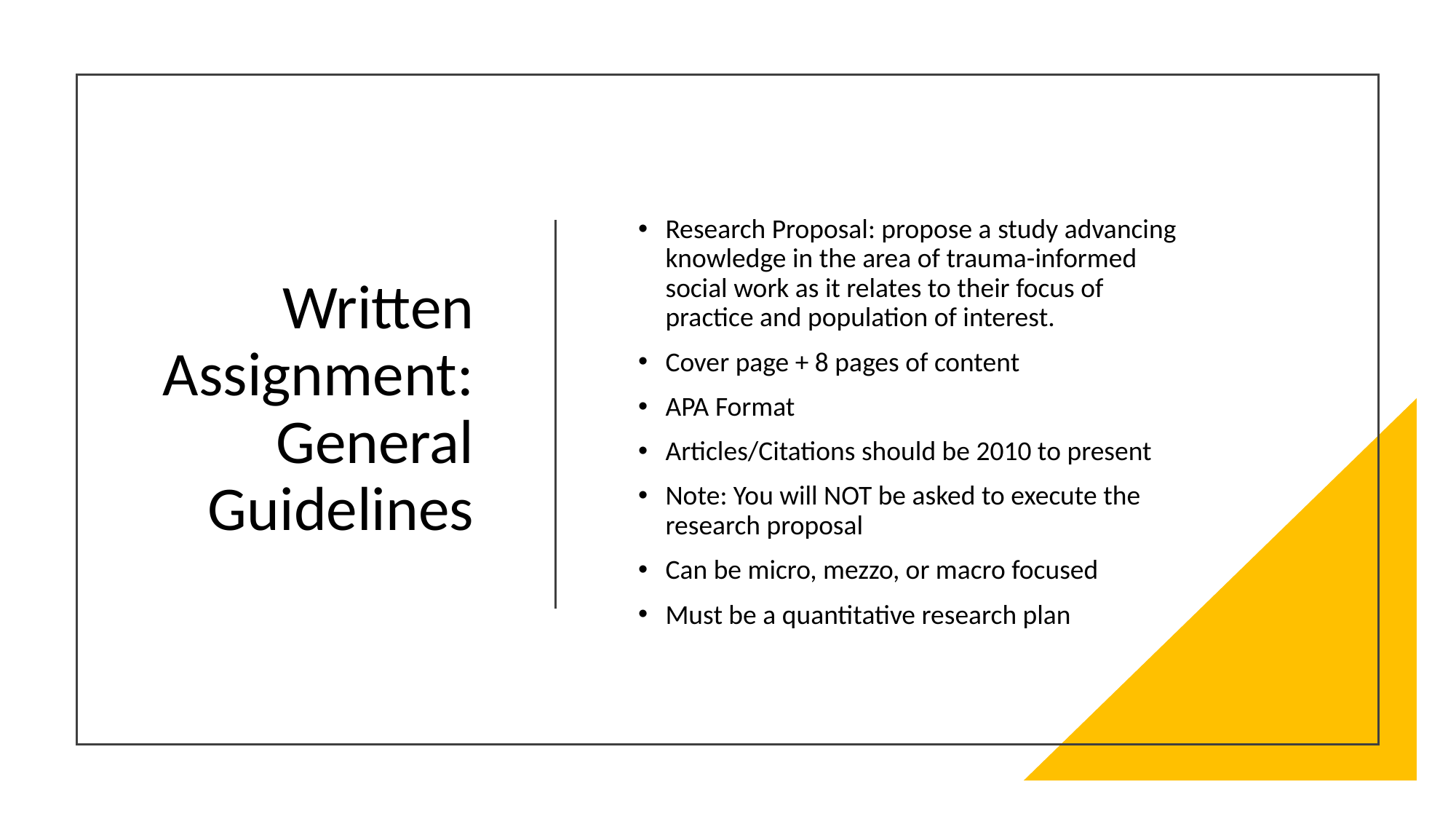

# Written Assignment: General Guidelines
Research Proposal: propose a study advancing knowledge in the area of trauma-informed social work as it relates to their focus of practice and population of interest.
Cover page + 8 pages of content
APA Format
Articles/Citations should be 2010 to present
Note: You will NOT be asked to execute the research proposal
Can be micro, mezzo, or macro focused
Must be a quantitative research plan